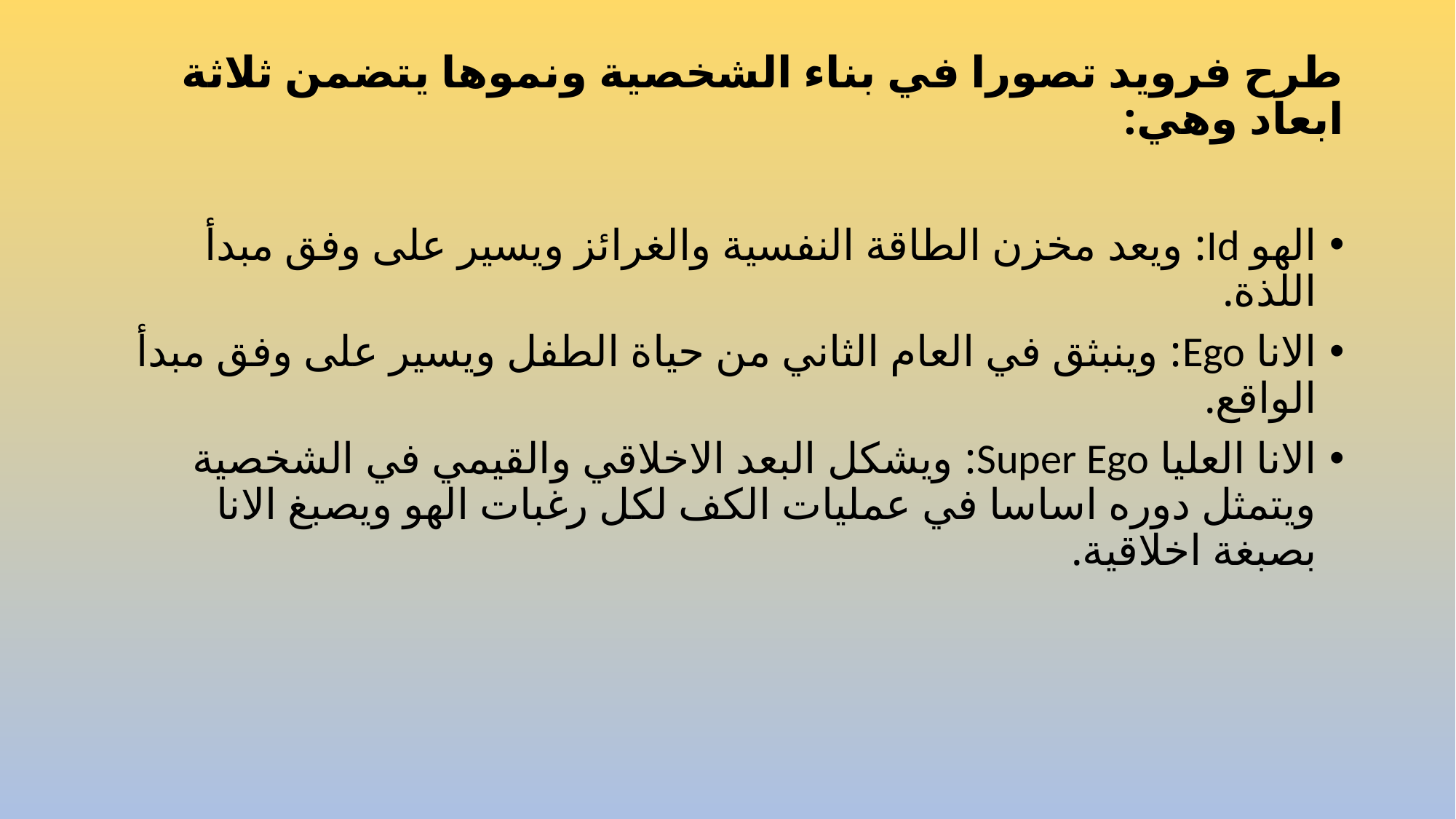

# طرح فرويد تصورا في بناء الشخصية ونموها يتضمن ثلاثة ابعاد وهي:
الهو Id: ويعد مخزن الطاقة النفسية والغرائز ويسير على وفق مبدأ اللذة.
الانا Ego: وينبثق في العام الثاني من حياة الطفل ويسير على وفق مبدأ الواقع.
الانا العليا Super Ego: ويشكل البعد الاخلاقي والقيمي في الشخصية ويتمثل دوره اساسا في عمليات الكف لكل رغبات الهو ويصبغ الانا بصبغة اخلاقية.